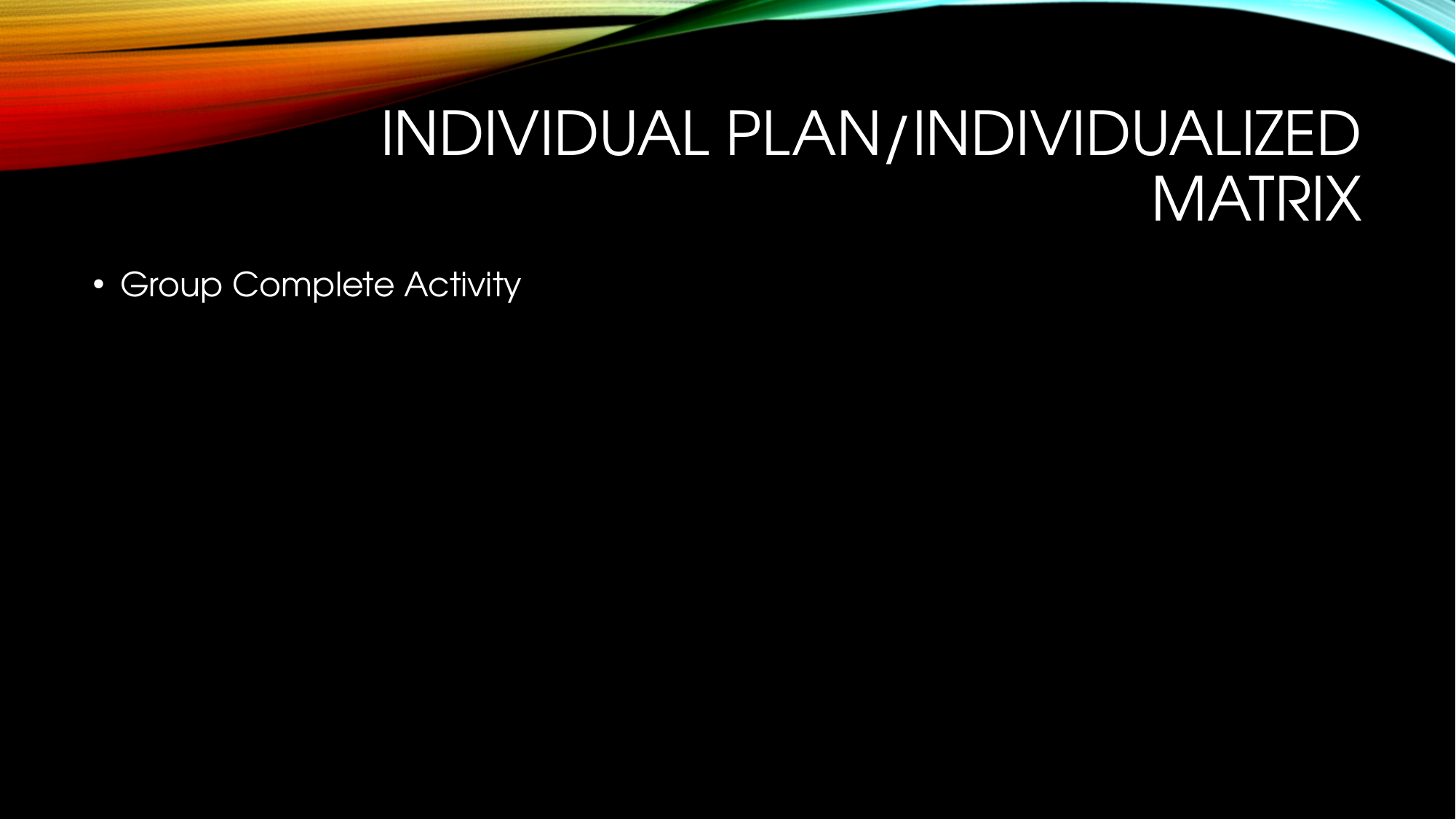

# Individual Plan/Individualized Matrix
Group Complete Activity